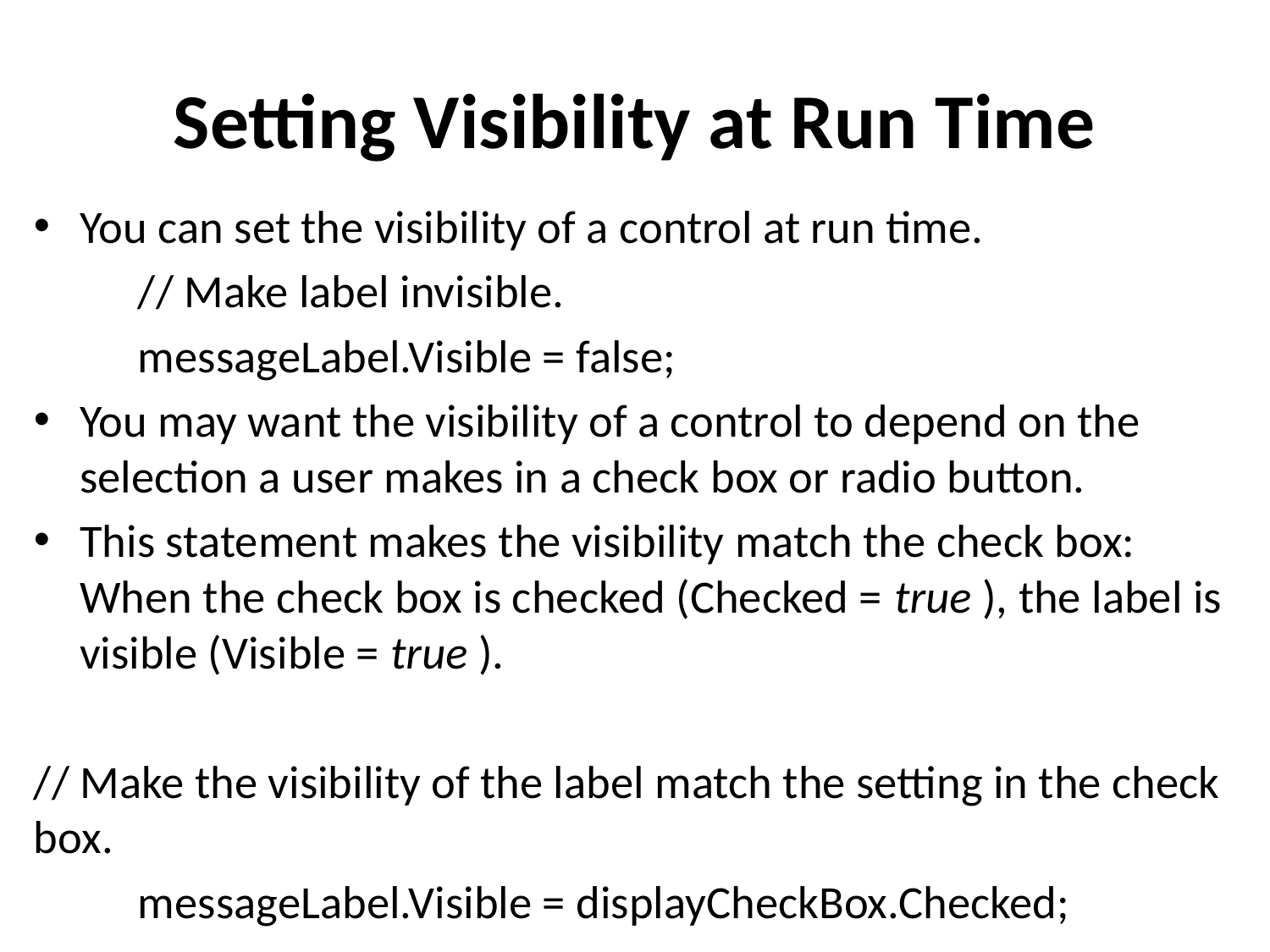

# Setting Visibility at Run Time
You can set the visibility of a control at run time.
	// Make label invisible.
	messageLabel.Visible = false;
You may want the visibility of a control to depend on the selection a user makes in a check box or radio button.
This statement makes the visibility match the check box: When the check box is checked (Checked = true ), the label is visible (Visible = true ).

// Make the visibility of the label match the setting in the check box.
	messageLabel.Visible = displayCheckBox.Checked;